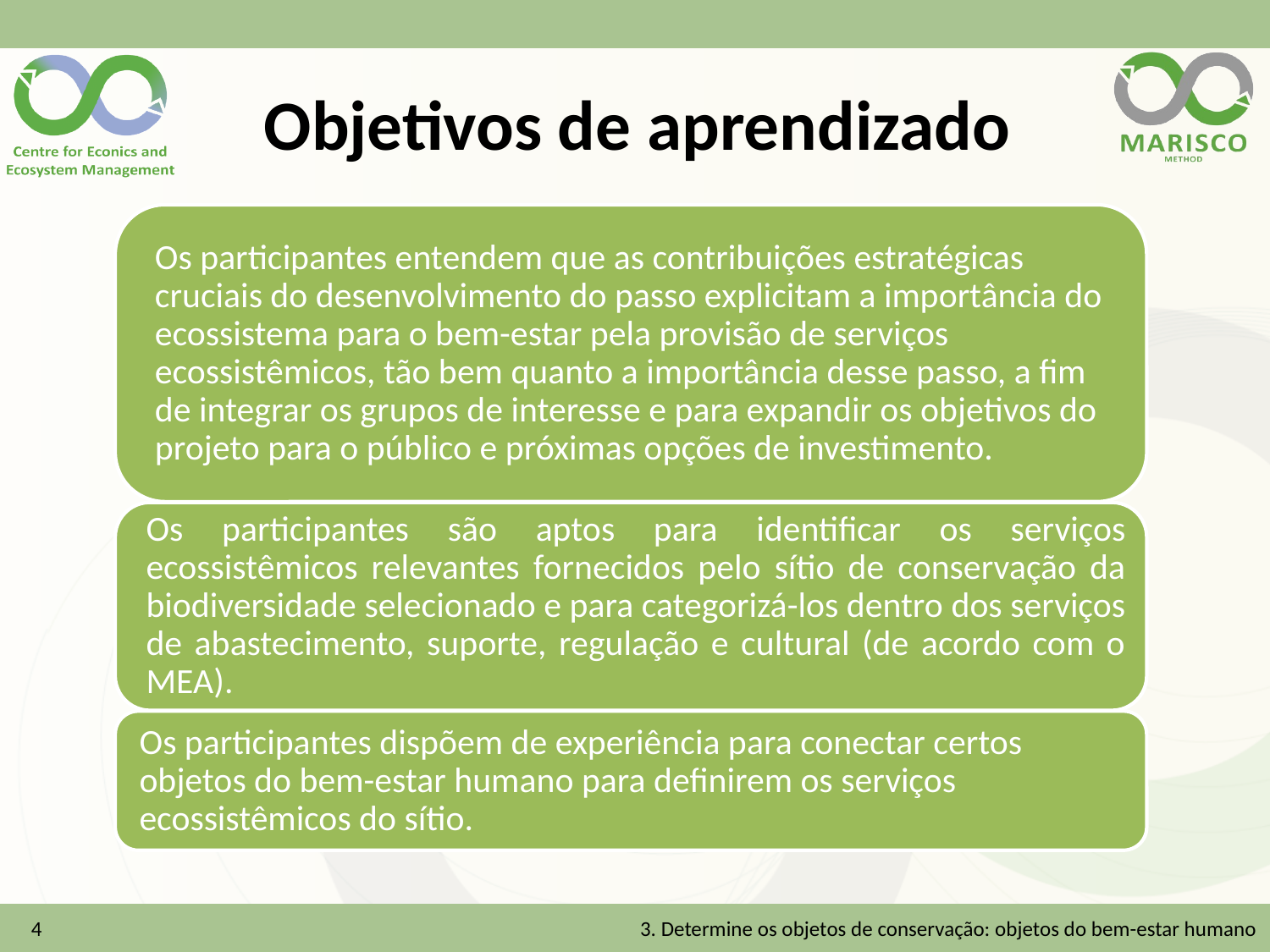

# Objetivos de aprendizado
Os participantes entendem que as contribuições estratégicas cruciais do desenvolvimento do passo explicitam a importância do ecossistema para o bem-estar pela provisão de serviços ecossistêmicos, tão bem quanto a importância desse passo, a fim de integrar os grupos de interesse e para expandir os objetivos do projeto para o público e próximas opções de investimento.
Os participantes são aptos para identificar os serviços ecossistêmicos relevantes fornecidos pelo sítio de conservação da biodiversidade selecionado e para categorizá-los dentro dos serviços de abastecimento, suporte, regulação e cultural (de acordo com o MEA).
Os participantes dispõem de experiência para conectar certos objetos do bem-estar humano para definirem os serviços ecossistêmicos do sítio.
4
3. Determine os objetos de conservação: objetos do bem-estar humano